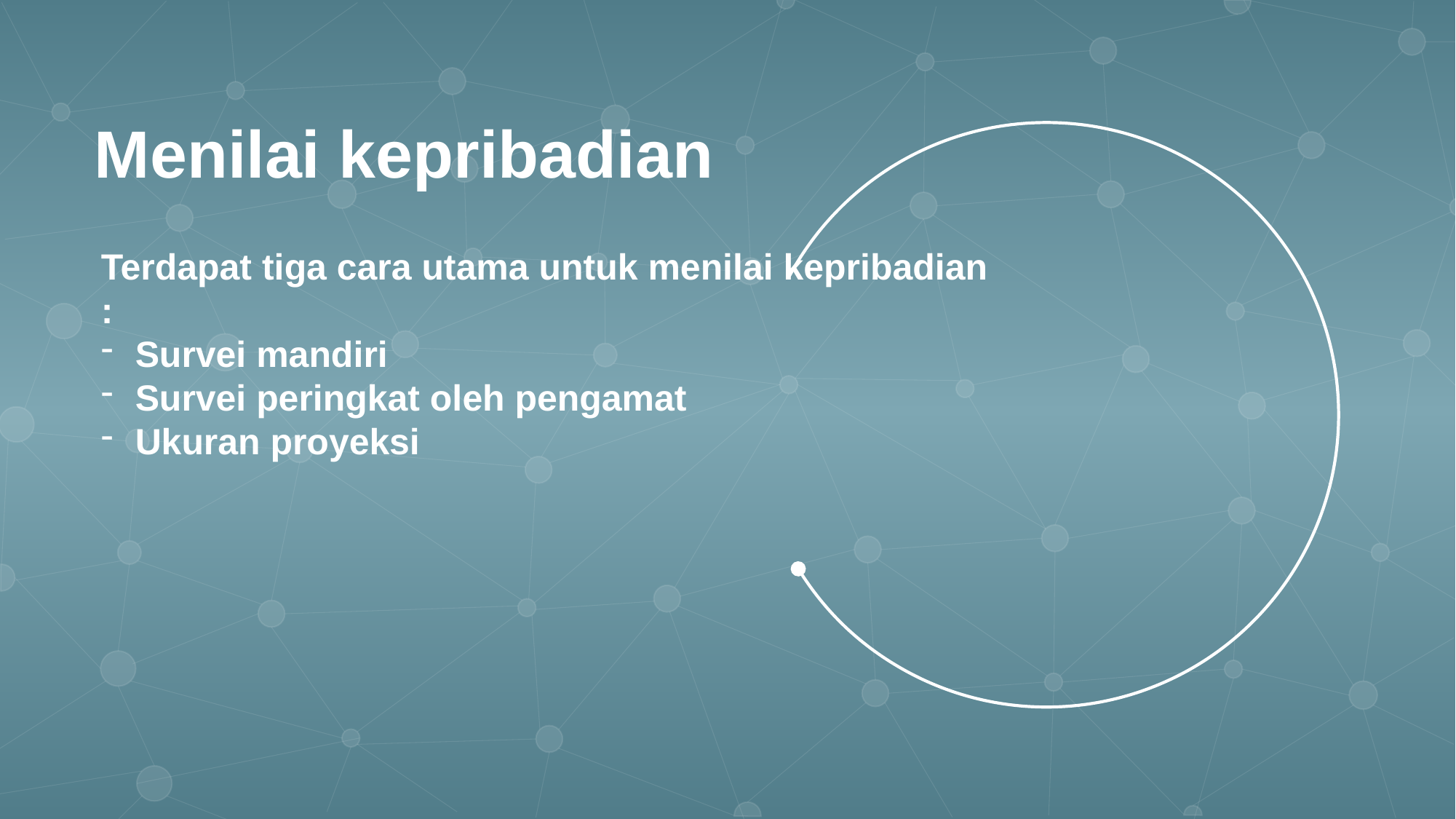

Menilai kepribadian
Terdapat tiga cara utama untuk menilai kepribadian :
Survei mandiri
Survei peringkat oleh pengamat
Ukuran proyeksi